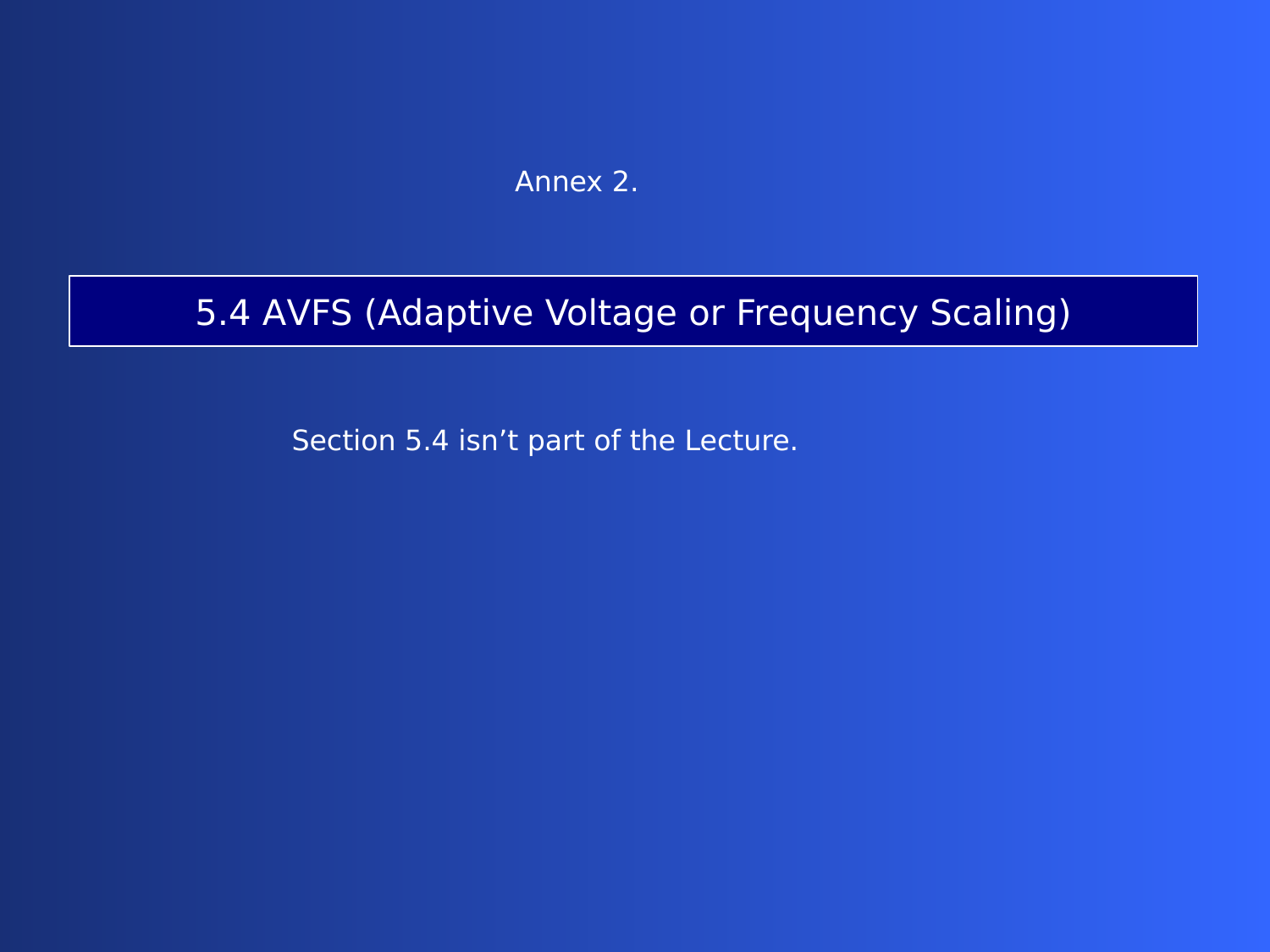

Annex 2.
5.4 AVFS (Adaptive Voltage or Frequency Scaling)
Section 5.4 isn’t part of the Lecture.